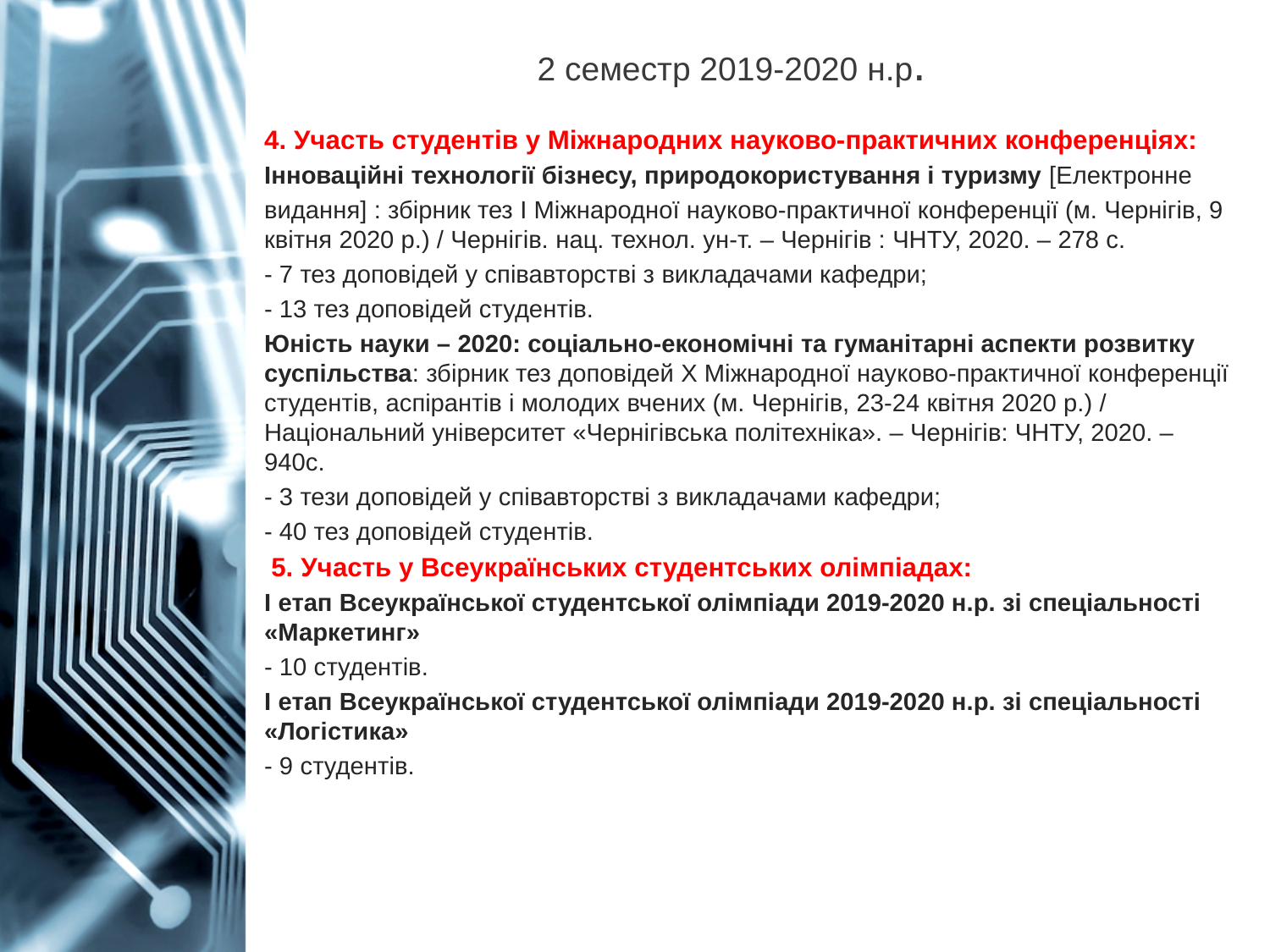

# 2 семестр 2019-2020 н.р.
4. Участь студентів у Міжнародних науково-практичних конференціях:
Інноваційні технології бізнесу, природокористування і туризму [Електронне
видання] : збірник тез І Міжнародної науково-практичної конференції (м. Чернігів, 9 квітня 2020 р.) / Чернігів. нац. технол. ун-т. – Чернігів : ЧНТУ, 2020. – 278 с.
- 7 тез доповідей у співавторстві з викладачами кафедри;
- 13 тез доповідей студентів.
Юність науки – 2020: соціально-економічні та гуманітарні аспекти розвитку суспільства: збірник тез доповідей Х Міжнародної науково-практичної конференції студентів, аспірантів і молодих вчених (м. Чернігів, 23-24 квітня 2020 р.) / Національний університет «Чернігівська політехніка». – Чернігів: ЧНТУ, 2020. – 940с.
- 3 тези доповідей у співавторстві з викладачами кафедри;
- 40 тез доповідей студентів.
 5. Участь у Всеукраїнських студентських олімпіадах:
І етап Всеукраїнської студентської олімпіади 2019-2020 н.р. зі спеціальності «Маркетинг»
- 10 студентів.
І етап Всеукраїнської студентської олімпіади 2019-2020 н.р. зі спеціальності «Логістика»
- 9 студентів.